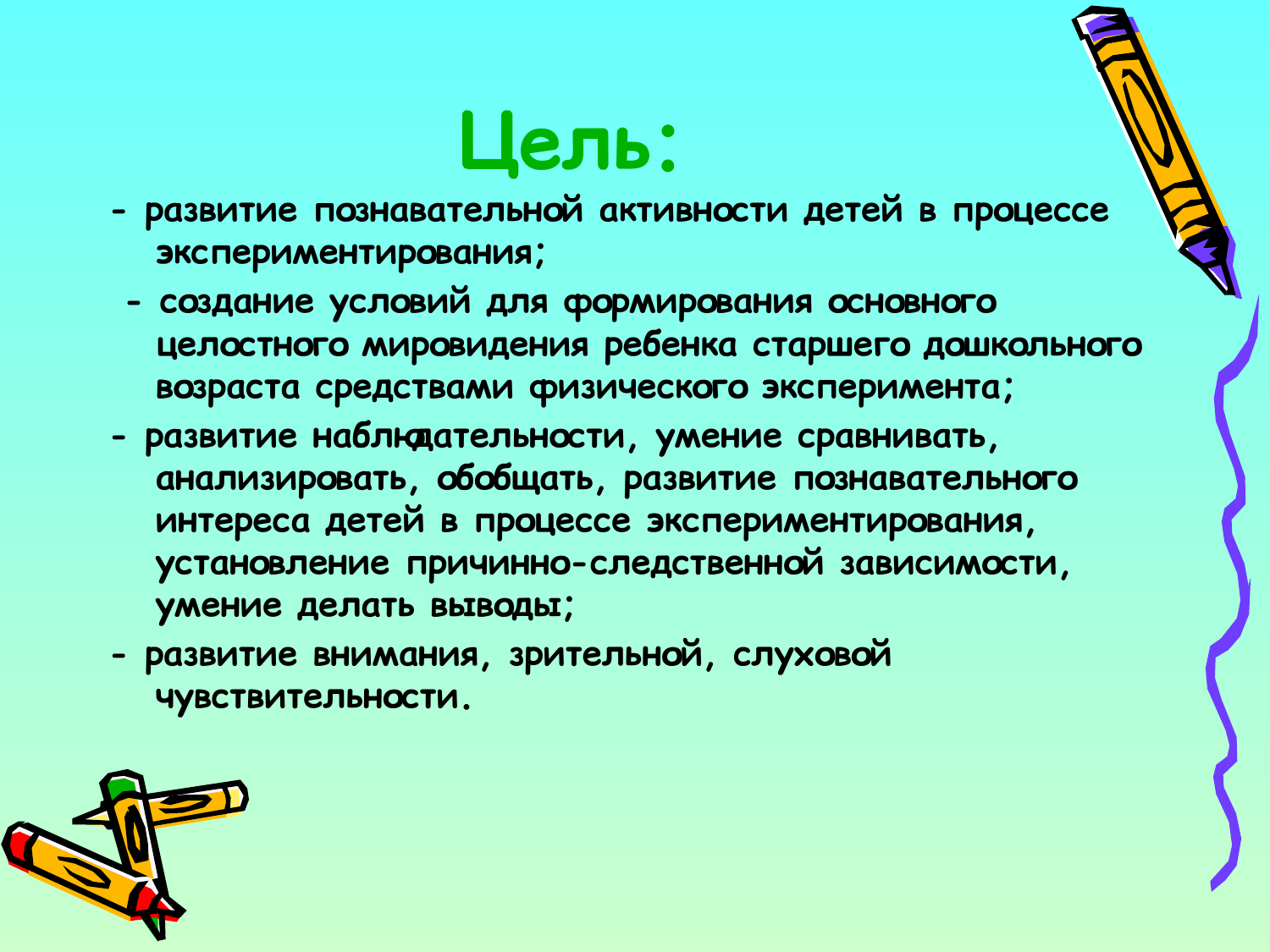

# Цель:
- развитие познавательной активности детей в процессе экспериментирования;
 - создание условий для формирования основного целостного мировидения ребенка старшего дошкольного возраста средствами физического эксперимента;
- развитие наблюдательности, умение сравнивать, анализировать, обобщать, развитие познавательного интереса детей в процессе экспериментирования, установление причинно-следственной зависимости, умение делать выводы;
- развитие внимания, зрительной, слуховой чувствительности.